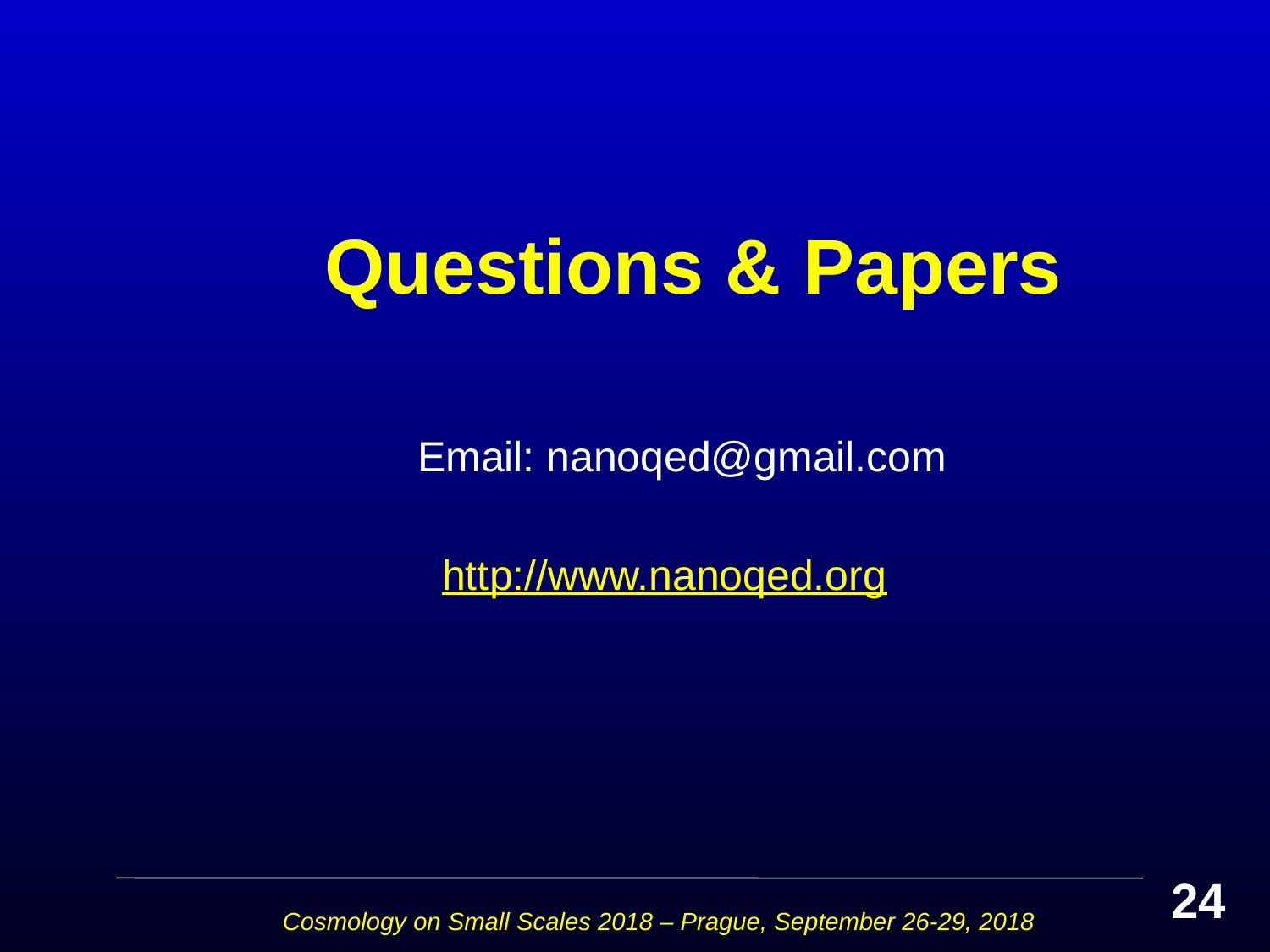

# Questions & Papers
        Email: nanoqed@gmail.com

     http://www.nanoqed.org

24
Cosmology on Small Scales 2018 – Prague, September 26-29, 2018